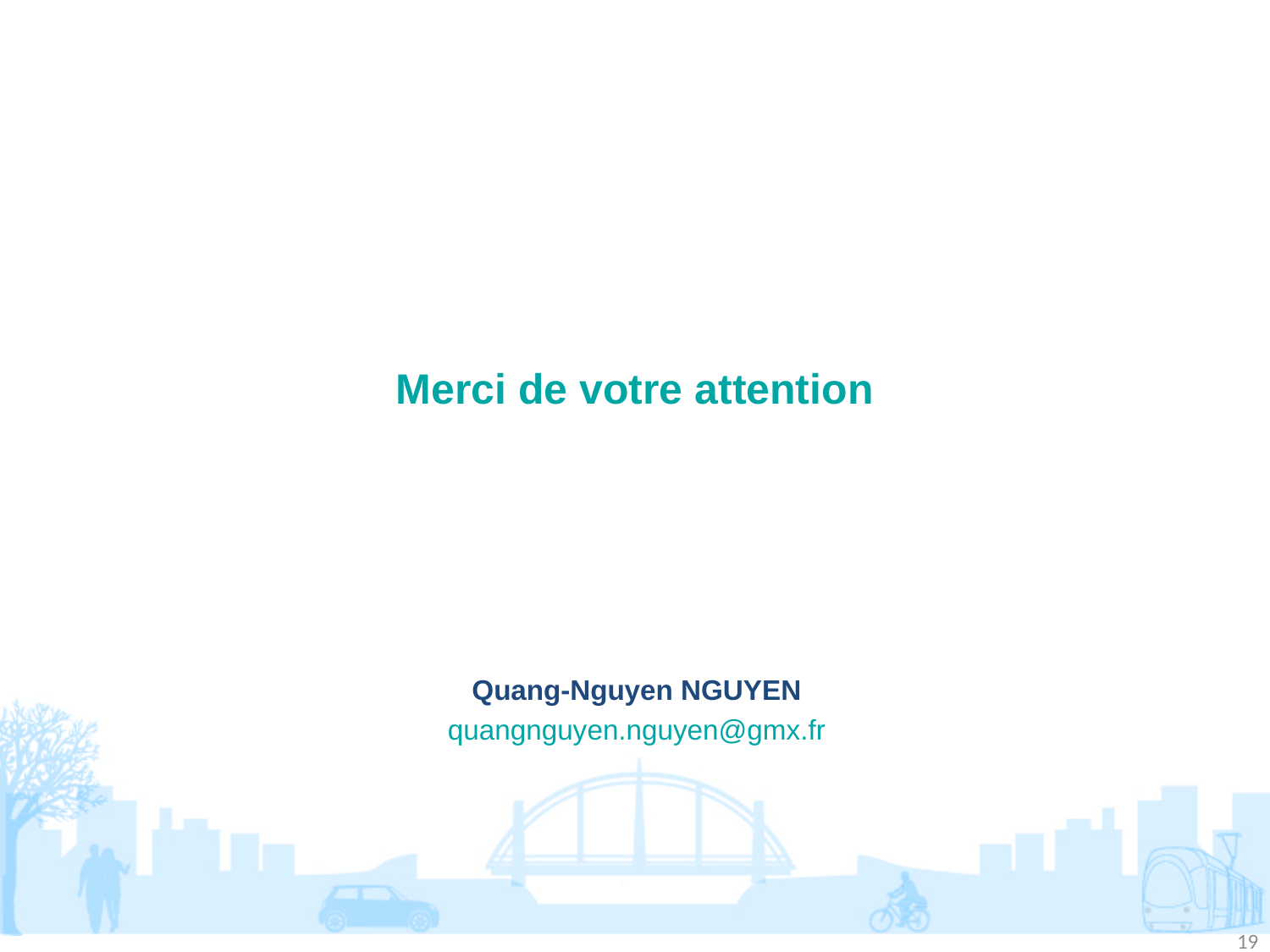

# Merci de votre attention
Quang-Nguyen NGUYEN
quangnguyen.nguyen@gmx.fr
19